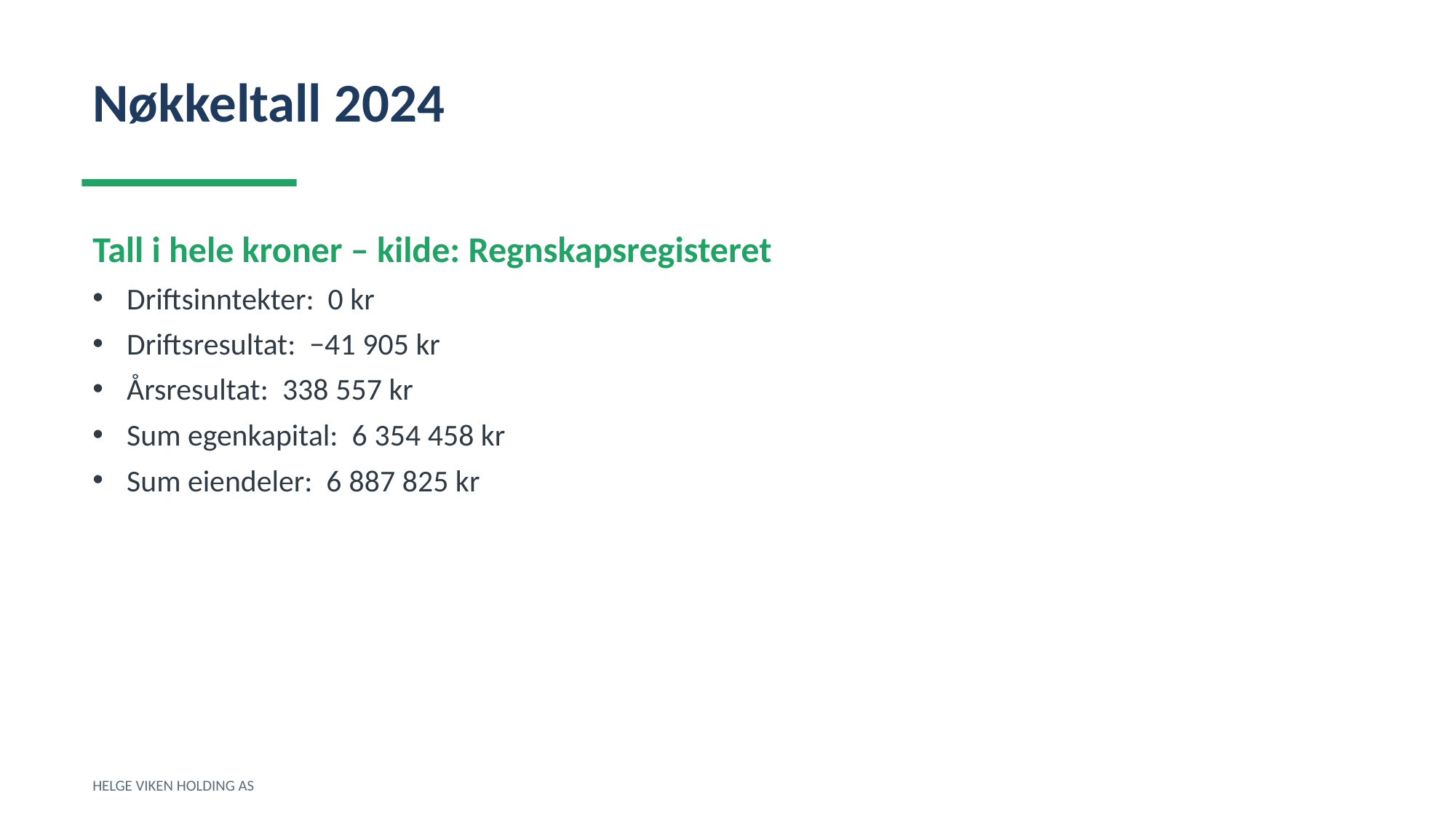

Nøkkeltall 2024

Tall i hele kroner – kilde: Regnskapsregisteret
Driftsinntekter:  0 kr
Driftsresultat:  −41 905 kr
Årsresultat:  338 557 kr
Sum egenkapital:  6 354 458 kr
Sum eiendeler:  6 887 825 kr
HELGE VIKEN HOLDING AS